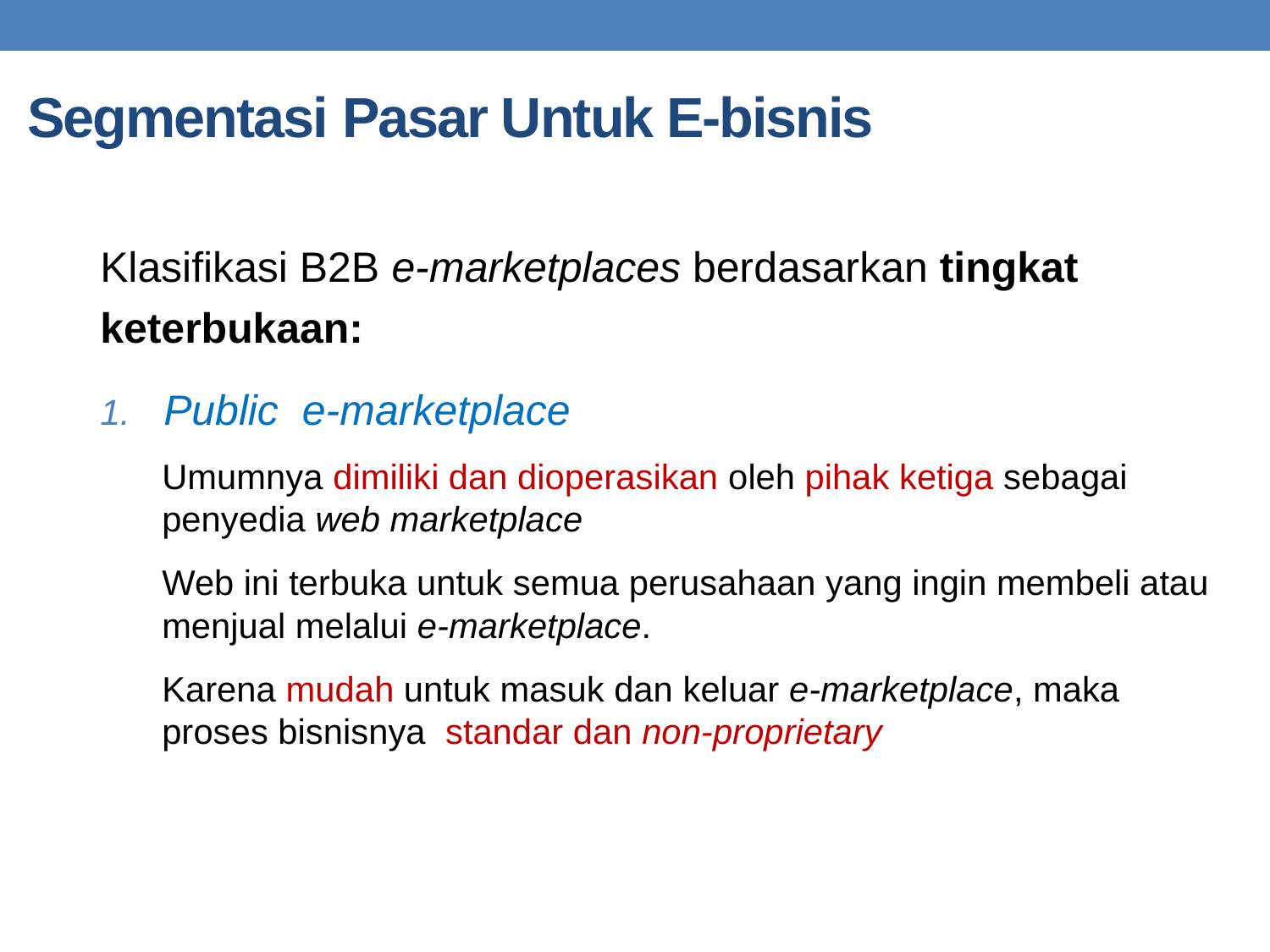

# Segmentasi Pasar Untuk E-bisnis
Klasifikasi B2B e-marketplaces berdasarkan tingkat keterbukaan:
Public  e-marketplace
Umumnya dimiliki dan dioperasikan oleh pihak ketiga sebagai penyedia web marketplace
Web ini terbuka untuk semua perusahaan yang ingin membeli atau menjual melalui e-marketplace.
Karena mudah untuk masuk dan keluar e-marketplace, maka proses bisnisnya  standar dan non-proprietary